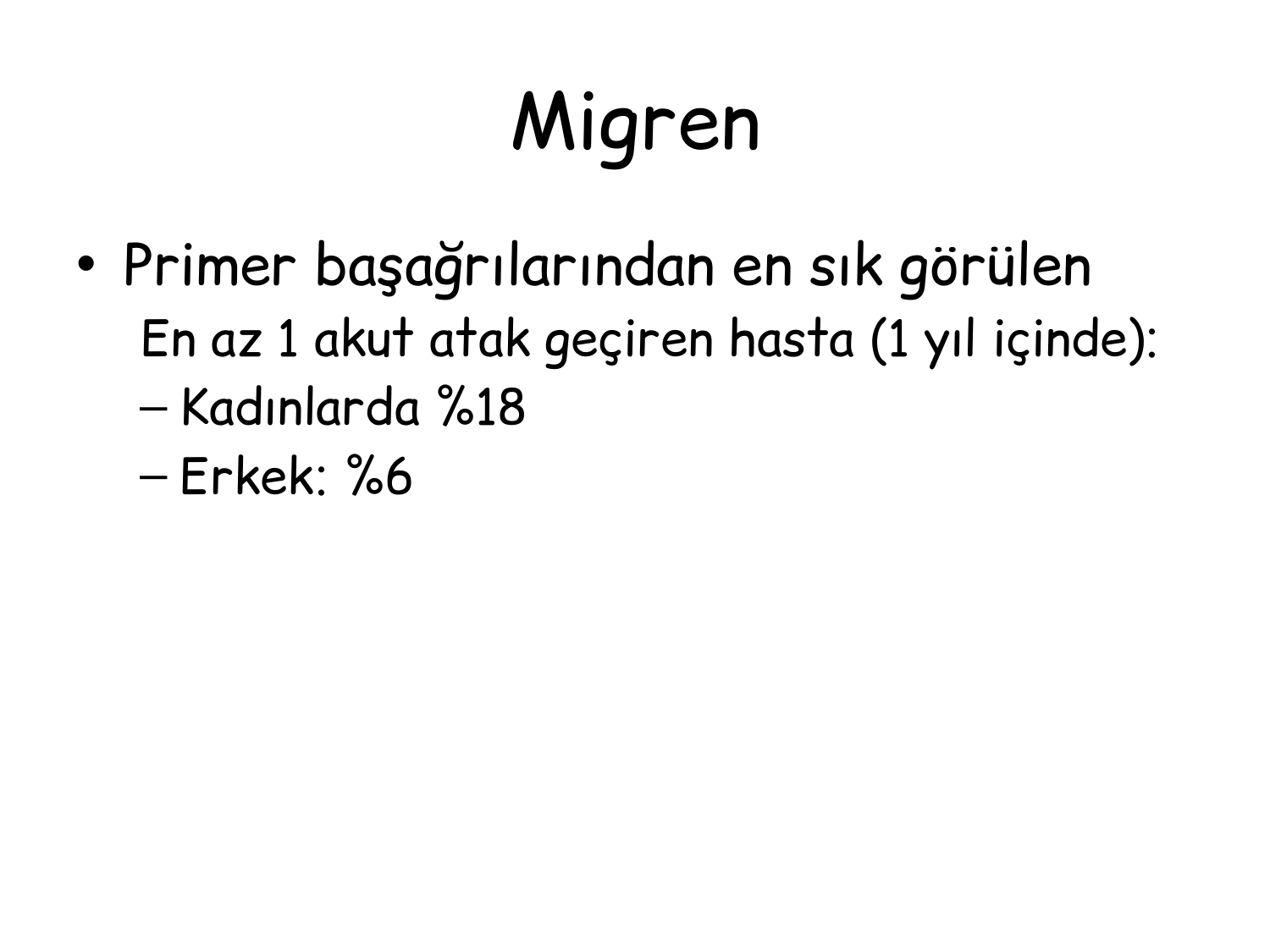

# Migren
Primer başağrılarından en sık görülen
En az 1 akut atak geçiren hasta (1 yıl içinde):
Kadınlarda %18
Erkek: %6